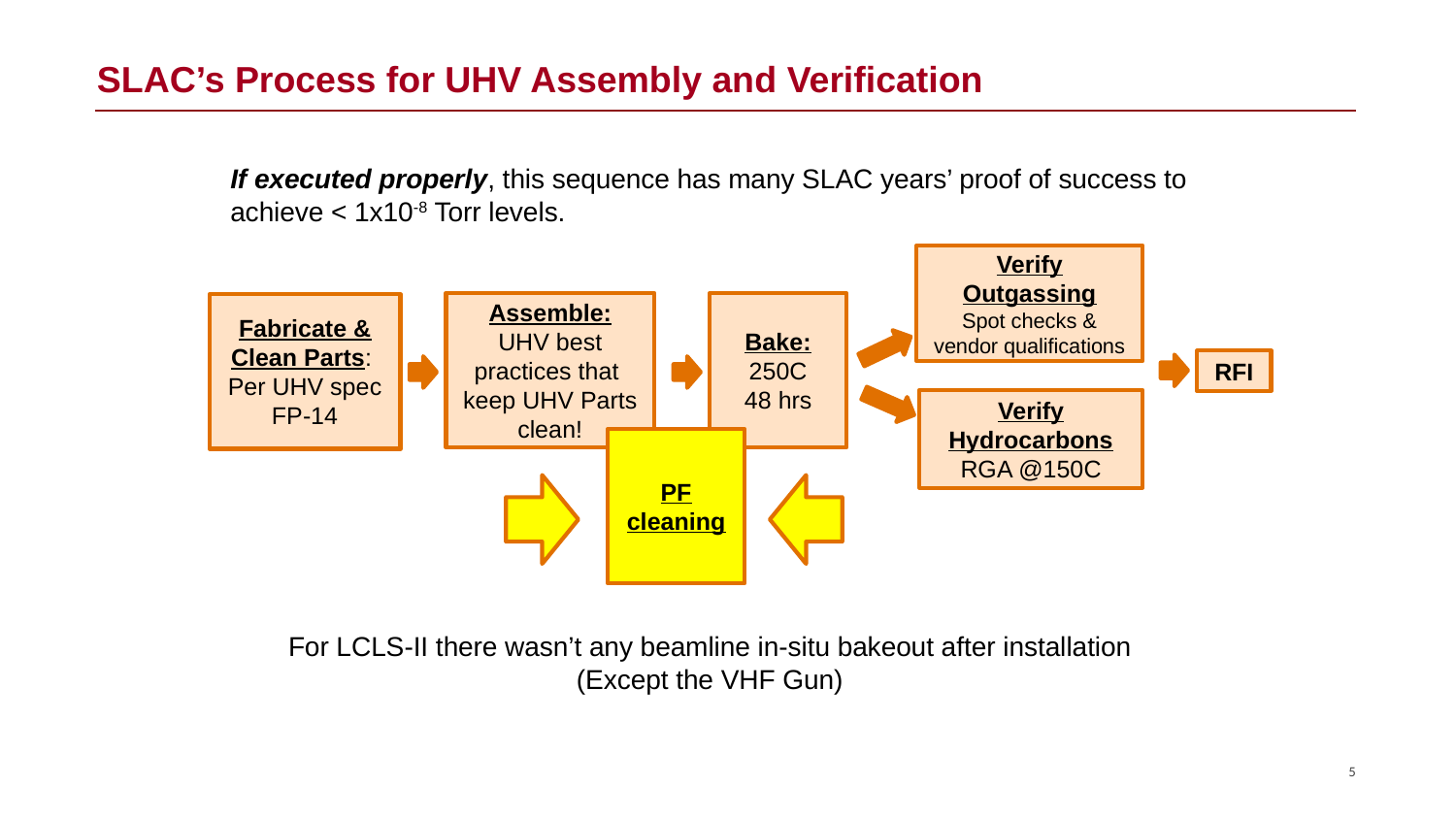

# SLAC’s Process for UHV Assembly and Verification
If executed properly, this sequence has many SLAC years’ proof of success to achieve < 1x10-8 Torr levels.
Verify Outgassing
Spot checks & vendor qualifications
Assemble: UHV best practices that  keep UHV Parts clean!
Bake:
250C
48 hrs
Fabricate & Clean Parts:  Per UHV spec FP-14

Verify Hydrocarbons
RGA @150C

RFI

PF cleaning

For LCLS-II there wasn’t any beamline in-situ bakeout after installation
(Except the VHF Gun)
5